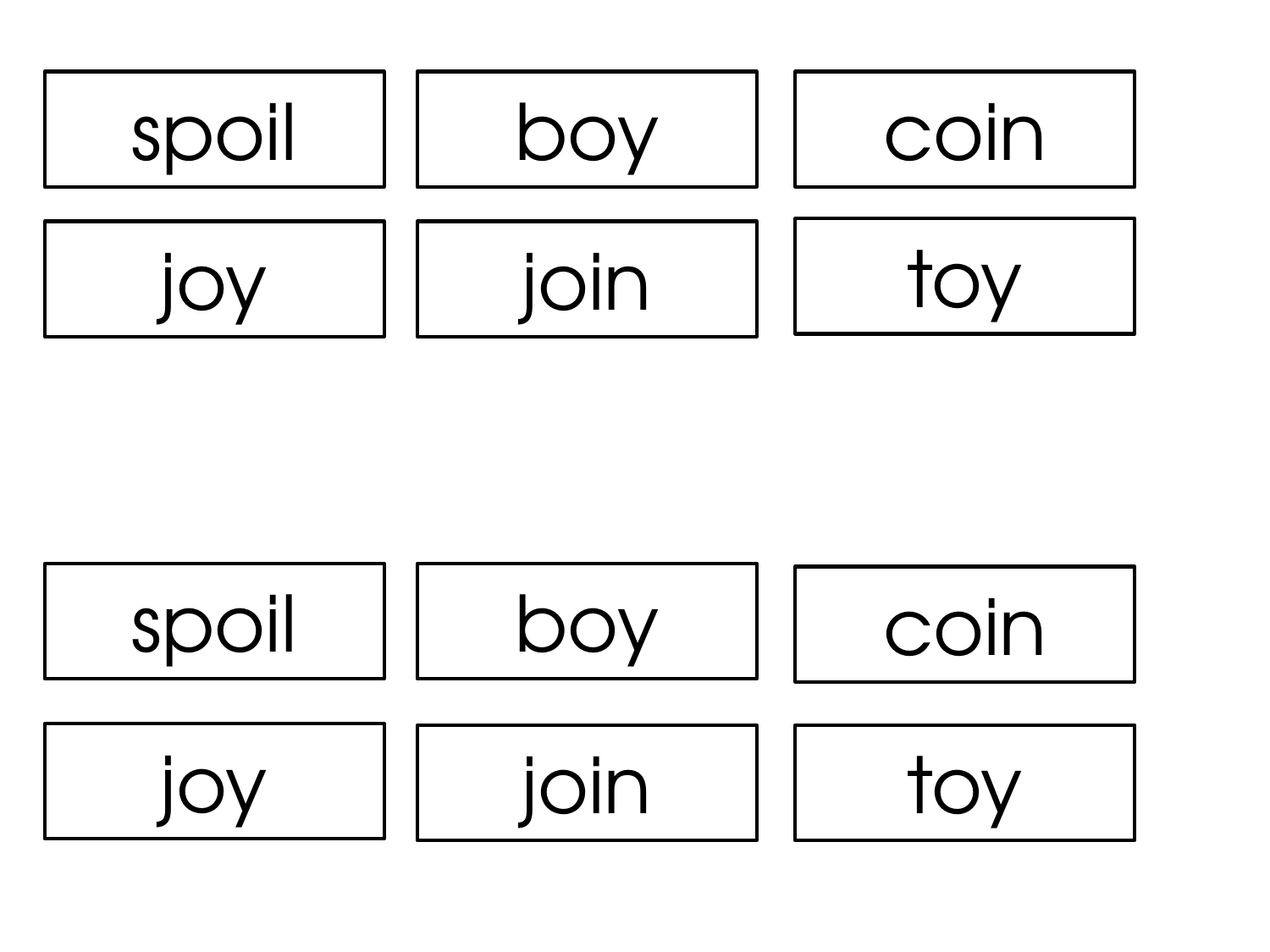

spoil
boy
coin
toy
joy
join
spoil
boy
coin
joy
join
toy